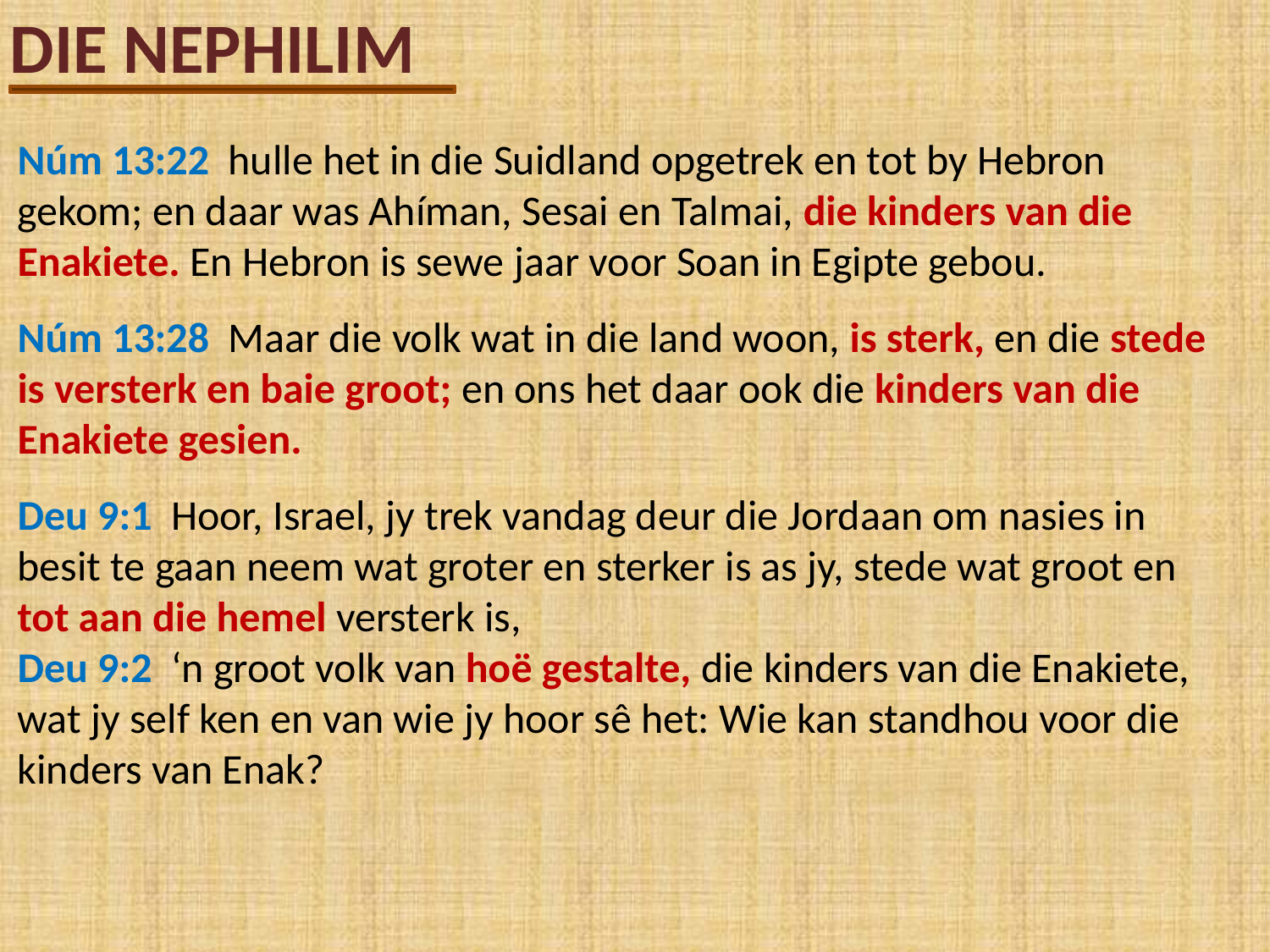

DIE NEPHILIM

Núm 13:22  hulle het in die Suidland opgetrek en tot by Hebron gekom; en daar was Ahíman, Sesai en Talmai, die kinders van die Enakiete. En Hebron is sewe jaar voor Soan in Egipte gebou.

Núm 13:28  Maar die volk wat in die land woon, is sterk, en die stede is versterk en baie groot; en ons het daar ook die kinders van die Enakiete gesien.

Deu 9:1  Hoor, Israel, jy trek vandag deur die Jordaan om nasies in besit te gaan neem wat groter en sterker is as jy, stede wat groot en tot aan die hemel versterk is,
Deu 9:2  ‘n groot volk van hoë gestalte, die kinders van die Enakiete, wat jy self ken en van wie jy hoor sê het: Wie kan standhou voor die kinders van Enak?